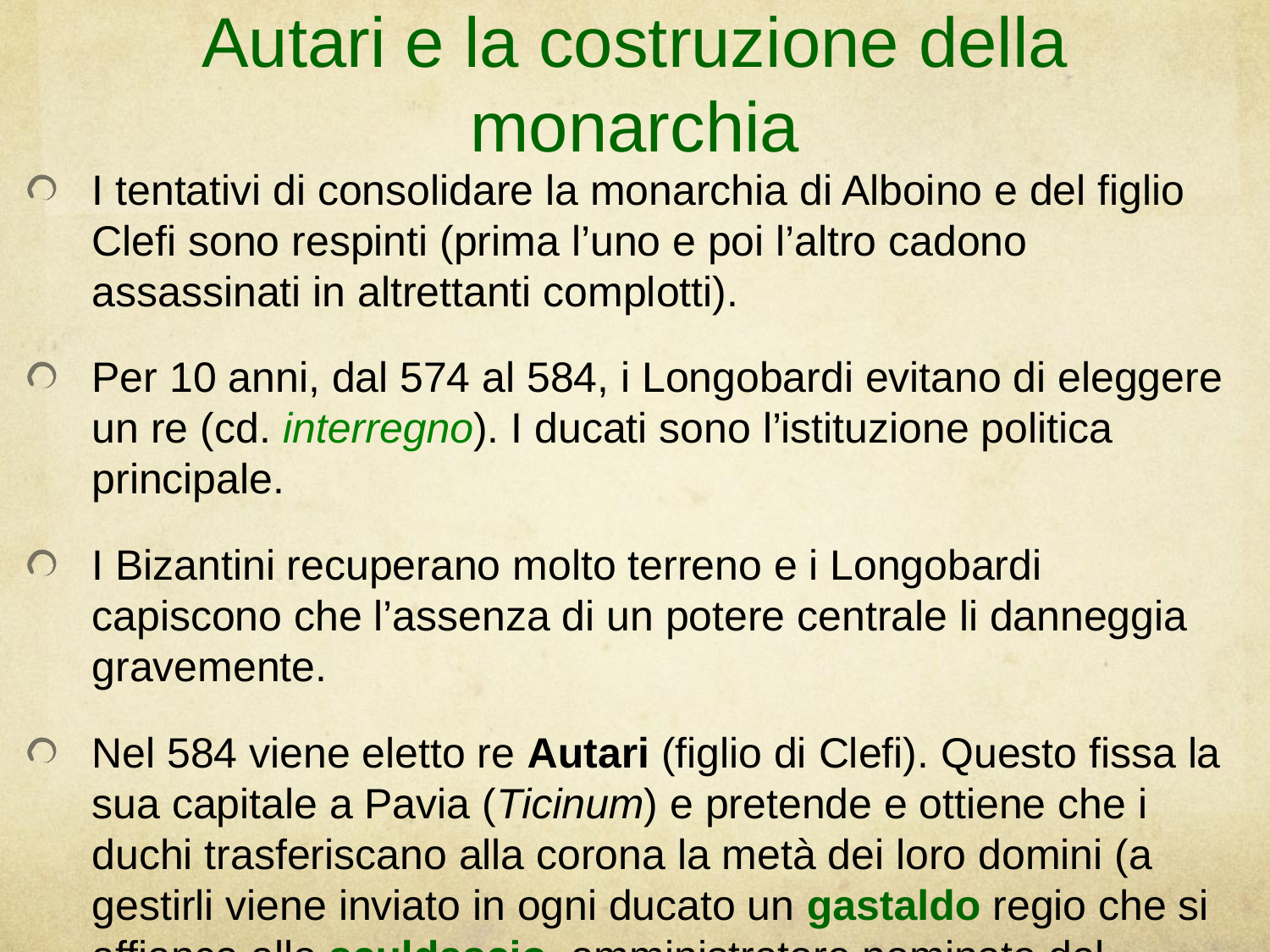

# Autari e la costruzione della monarchia
I tentativi di consolidare la monarchia di Alboino e del figlio Clefi sono respinti (prima l’uno e poi l’altro cadono assassinati in altrettanti complotti).
Per 10 anni, dal 574 al 584, i Longobardi evitano di eleggere un re (cd. interregno). I ducati sono l’istituzione politica principale.
I Bizantini recuperano molto terreno e i Longobardi capiscono che l’assenza di un potere centrale li danneggia gravemente.
Nel 584 viene eletto re Autari (figlio di Clefi). Questo fissa la sua capitale a Pavia (Ticinum) e pretende e ottiene che i duchi trasferiscano alla corona la metà dei loro domini (a gestirli viene inviato in ogni ducato un gastaldo regio che si affianca allo sculdascio, amministratore nominato dal duca).